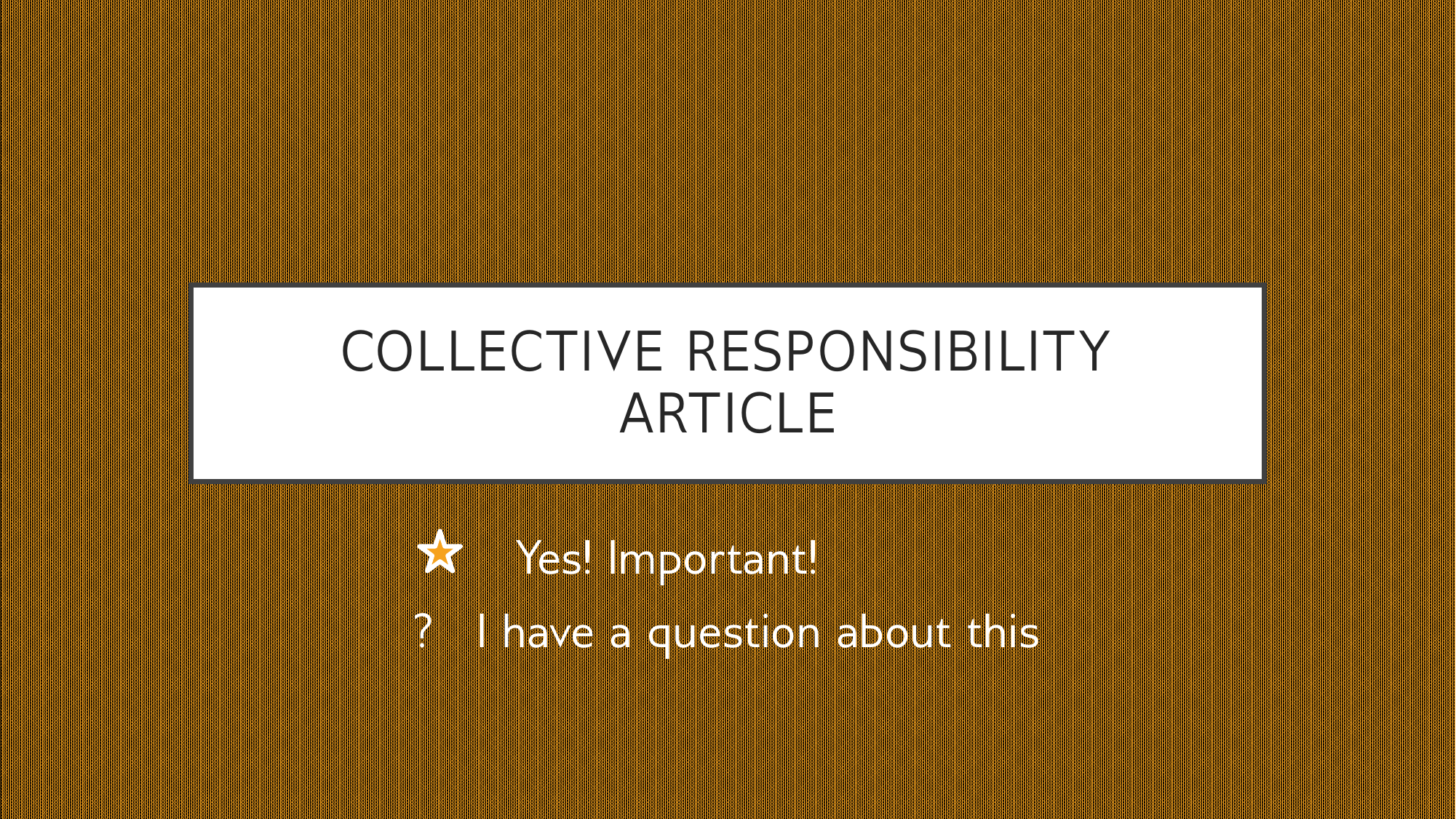

# Collective Responsibility article
       Yes! Important!
?   I have a question about this